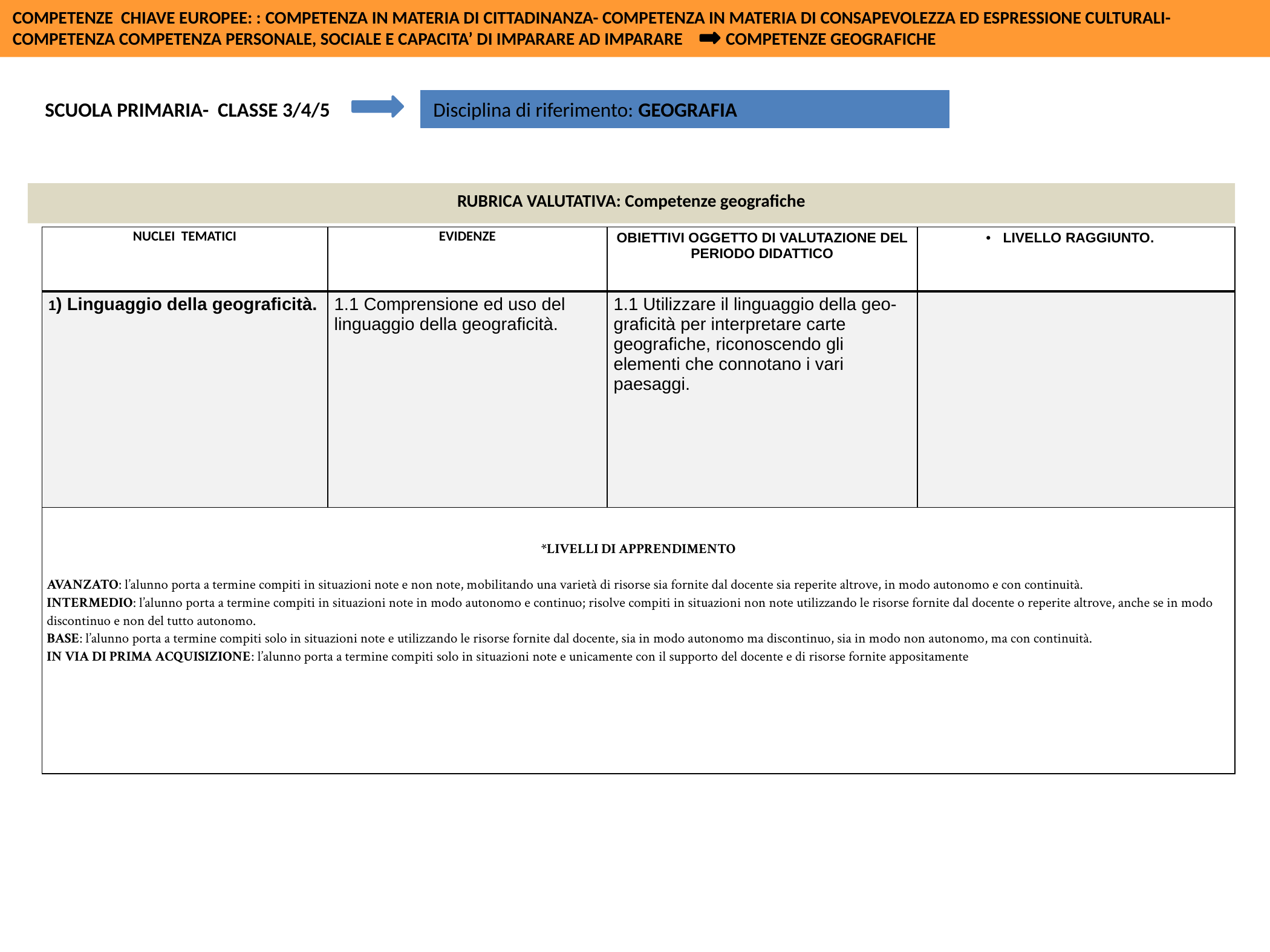

COMPETENZE  CHIAVE EUROPEE: : COMPETENZA IN MATERIA DI CITTADINANZA- COMPETENZA IN MATERIA DI CONSAPEVOLEZZA ED ESPRESSIONE CULTURALI- COMPETENZA COMPETENZA PERSONALE, SOCIALE E CAPACITA’ DI IMPARARE AD IMPARARE           COMPETENZE GEOGRAFICHE

 SCUOLA PRIMARIA-  CLASSE 3/4/5
Disciplina di riferimento: GEOGRAFIA

RUBRICA VALUTATIVA: Competenze geografiche
| NUCLEI TEMATICI | EVIDENZE | OBIETTIVI OGGETTO DI VALUTAZIONE DEL PERIODO DIDATTICO | LIVELLO RAGGIUNTO. |
| --- | --- | --- | --- |
| 1) Linguaggio della geograficità. | 1.1 Comprensione ed uso del linguaggio della geograficità. | 1.1 Utilizzare il linguaggio della geo-graficità per interpretare carte geografiche, riconoscendo gli elementi che connotano i vari paesaggi. |  |
| \*LIVELLI DI APPRENDIMENTO AVANZATO: l’alunno porta a termine compiti in situazioni note e non note, mobilitando una varietà di risorse sia fornite dal docente sia reperite altrove, in modo autonomo e con continuità. INTERMEDIO: l’alunno porta a termine compiti in situazioni note in modo autonomo e continuo; risolve compiti in situazioni non note utilizzando le risorse fornite dal docente o reperite altrove, anche se in modo discontinuo e non del tutto autonomo. BASE: l’alunno porta a termine compiti solo in situazioni note e utilizzando le risorse fornite dal docente, sia in modo autonomo ma discontinuo, sia in modo non autonomo, ma con continuità. IN VIA DI PRIMA ACQUISIZIONE: l’alunno porta a termine compiti solo in situazioni note e unicamente con il supporto del docente e di risorse fornite appositamente |  |  |  |